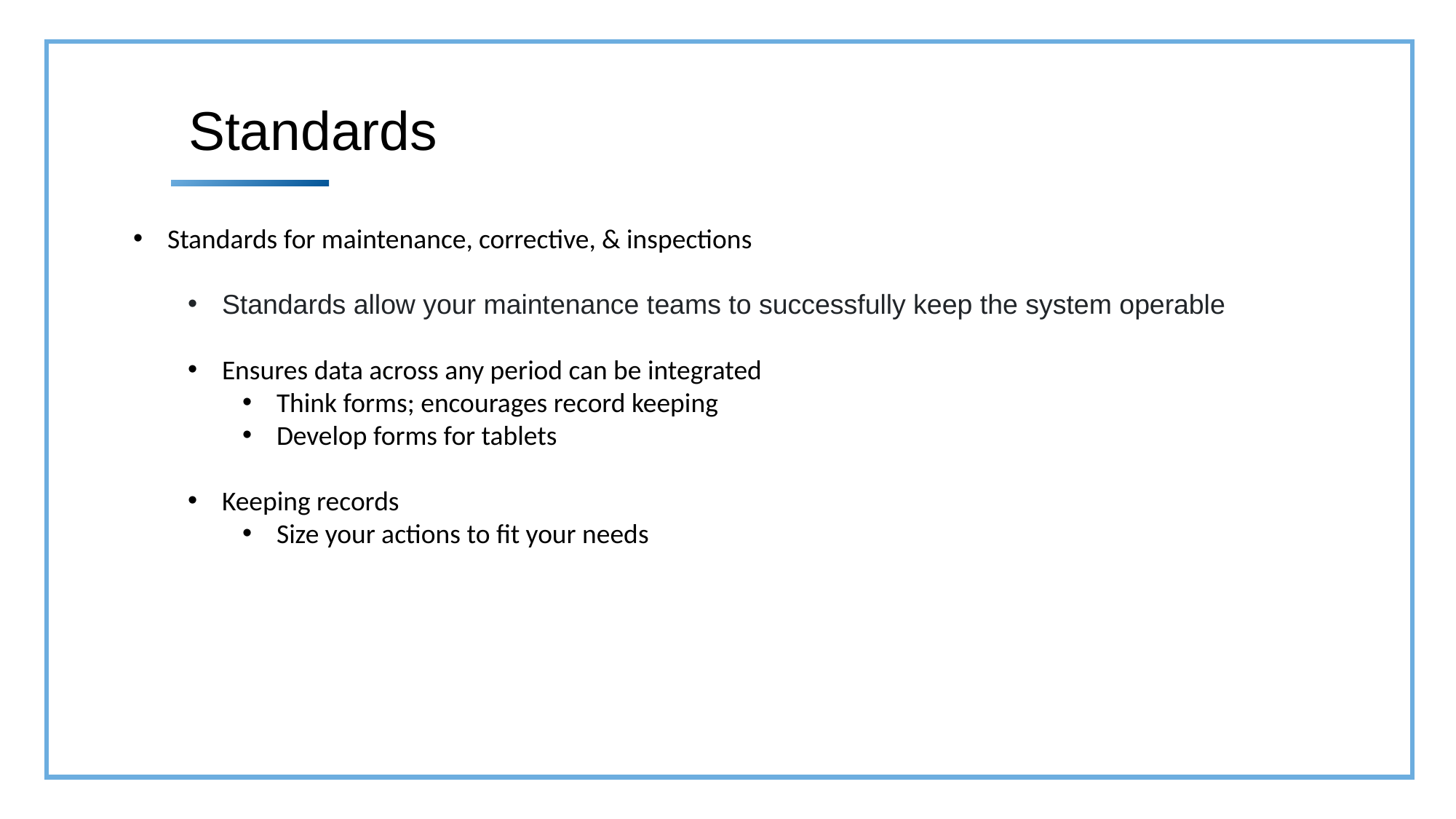

Standards

Standards for maintenance, corrective, & inspections

Standards allow your maintenance teams to successfully keep the system operable

Ensures data across any period can be integrated
Think forms; encourages record keeping
Develop forms for tablets

Keeping records
Size your actions to fit your needs